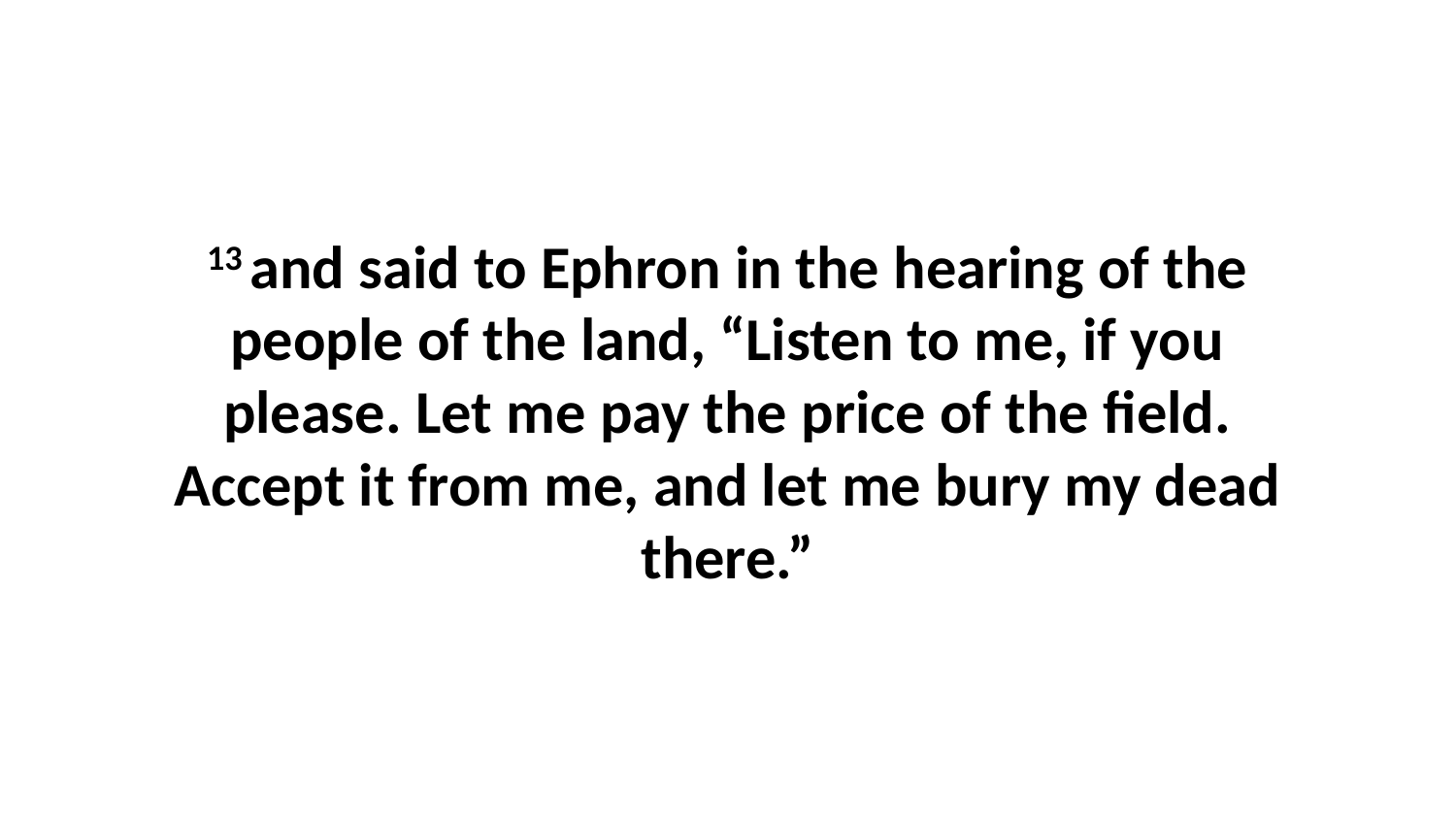

13 and said to Ephron in the hearing of the people of the land, “Listen to me, if you please. Let me pay the price of the field. Accept it from me, and let me bury my dead there.”